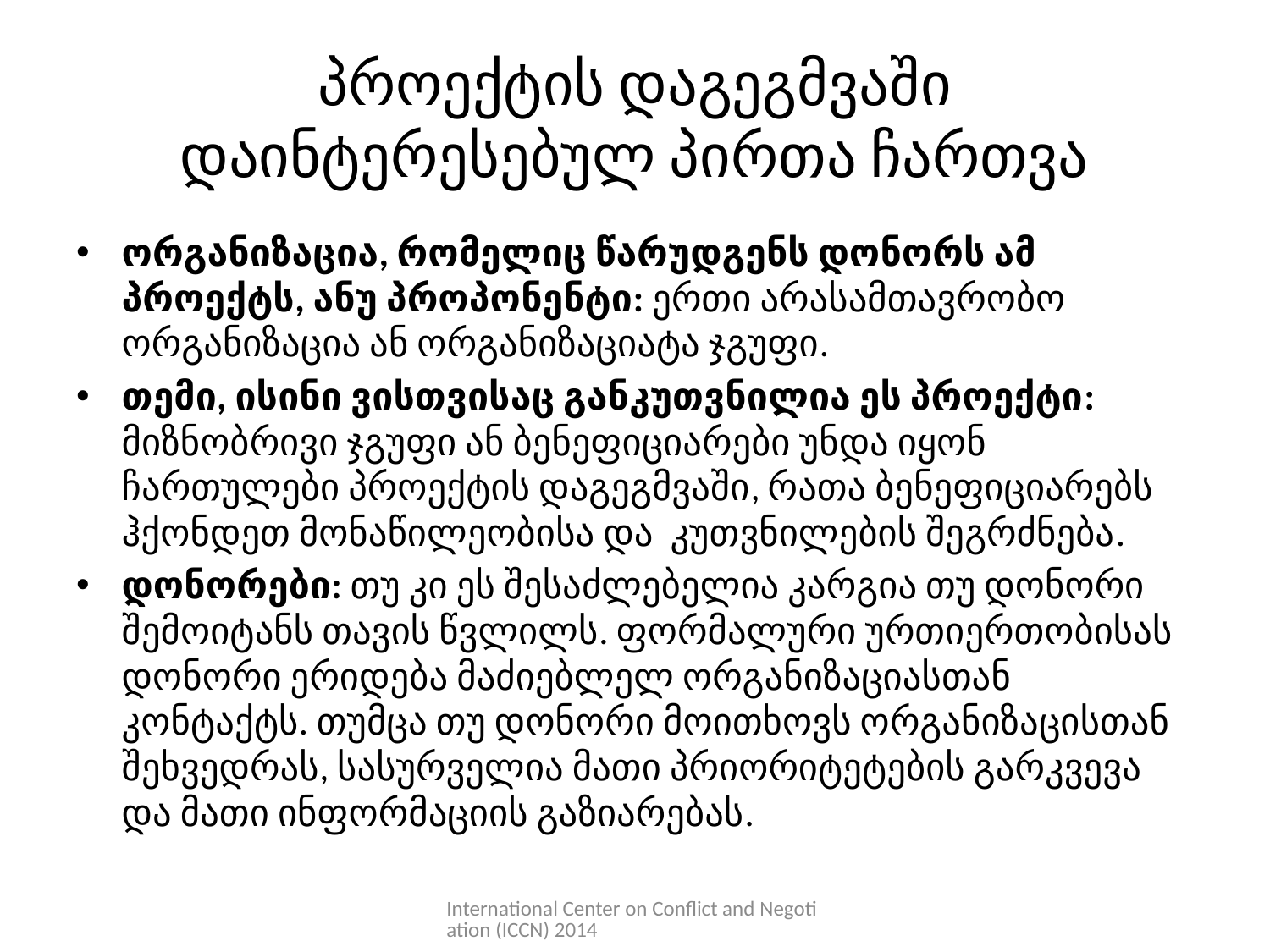

# პროექტის დაგეგმვაში დაინტერესებულ პირთა ჩართვა
ორგანიზაცია, რომელიც წარუდგენს დონორს ამ პროექტს, ანუ პროპონენტი: ერთი არასამთავრობო ორგანიზაცია ან ორგანიზაციატა ჯგუფი.
თემი, ისინი ვისთვისაც განკუთვნილია ეს პროექტი: მიზნობრივი ჯგუფი ან ბენეფიციარები უნდა იყონ ჩართულები პროექტის დაგეგმვაში, რათა ბენეფიციარებს ჰქონდეთ მონაწილეობისა და  კუთვნილების შეგრძნება.
დონორები: თუ კი ეს შესაძლებელია კარგია თუ დონორი შემოიტანს თავის წვლილს. ფორმალური ურთიერთობისას დონორი ერიდება მაძიებლელ ორგანიზაციასთან კონტაქტს. თუმცა თუ დონორი მოითხოვს ორგანიზაცისთან შეხვედრას, სასურველია მათი პრიორიტეტების გარკვევა და მათი ინფორმაციის გაზიარებას.

International Center on Conflict and Negotiation (ICCN) 2014